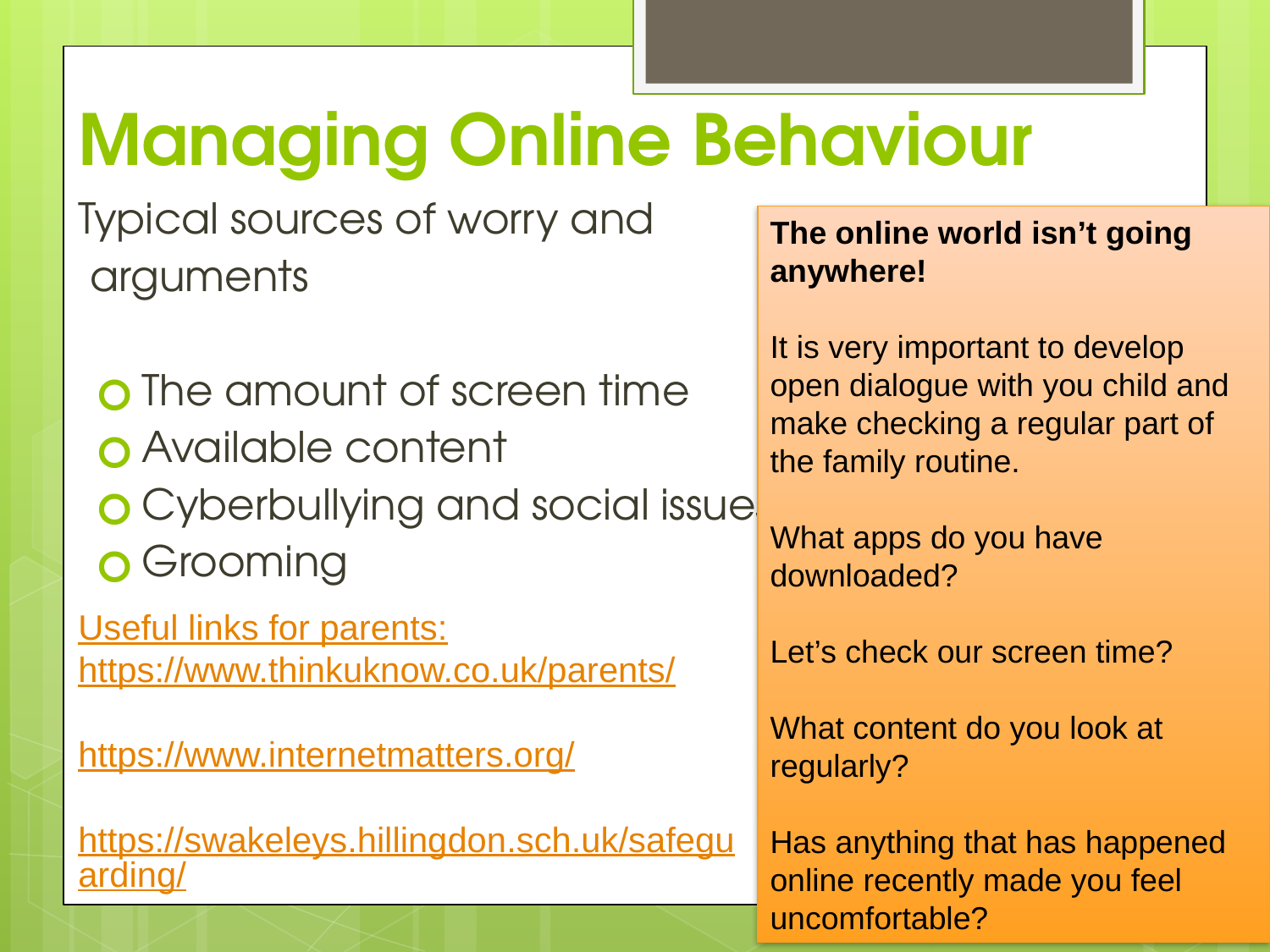

# Managing Online Behaviour
Typical sources of worry and
 arguments

The amount of screen time
Available content
Cyberbullying and social issues
Grooming
The online world isn’t going anywhere!

It is very important to develop open dialogue with you child and make checking a regular part of the family routine.

What apps do you have downloaded?

Let’s check our screen time?

What content do you look at regularly?

Has anything that has happened online recently made you feel uncomfortable?
Useful links for parents:
https://www.thinkuknow.co.uk/parents/

https://www.internetmatters.org/

https://swakeleys.hillingdon.sch.uk/safeguarding/